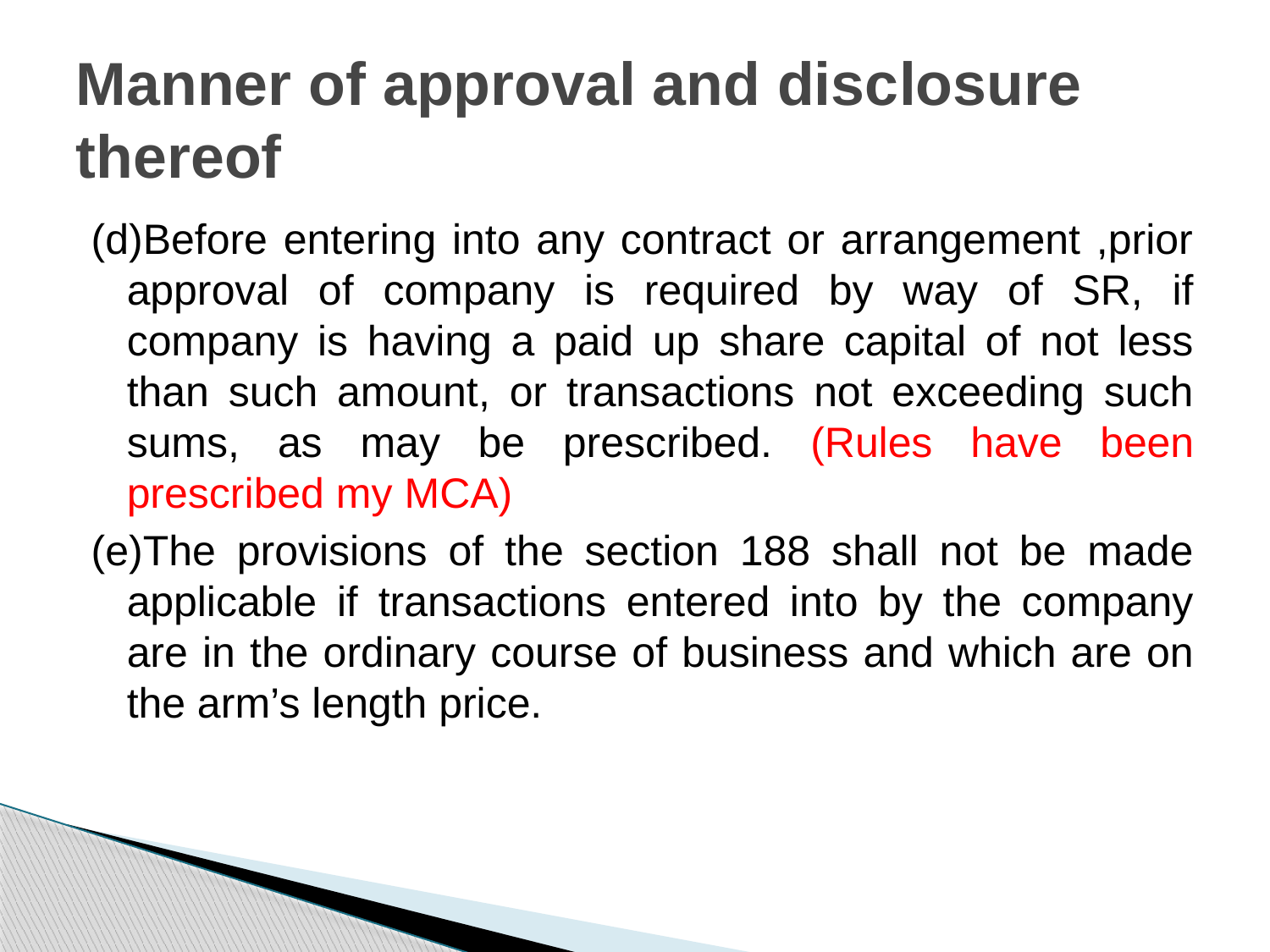

# Manner of approval and disclosure thereof
(d)Before entering into any contract or arrangement ,prior approval of company is required by way of SR, if company is having a paid up share capital of not less than such amount, or transactions not exceeding such sums, as may be prescribed. (Rules have been prescribed my MCA)
(e)The provisions of the section 188 shall not be made applicable if transactions entered into by the company are in the ordinary course of business and which are on the arm’s length price.